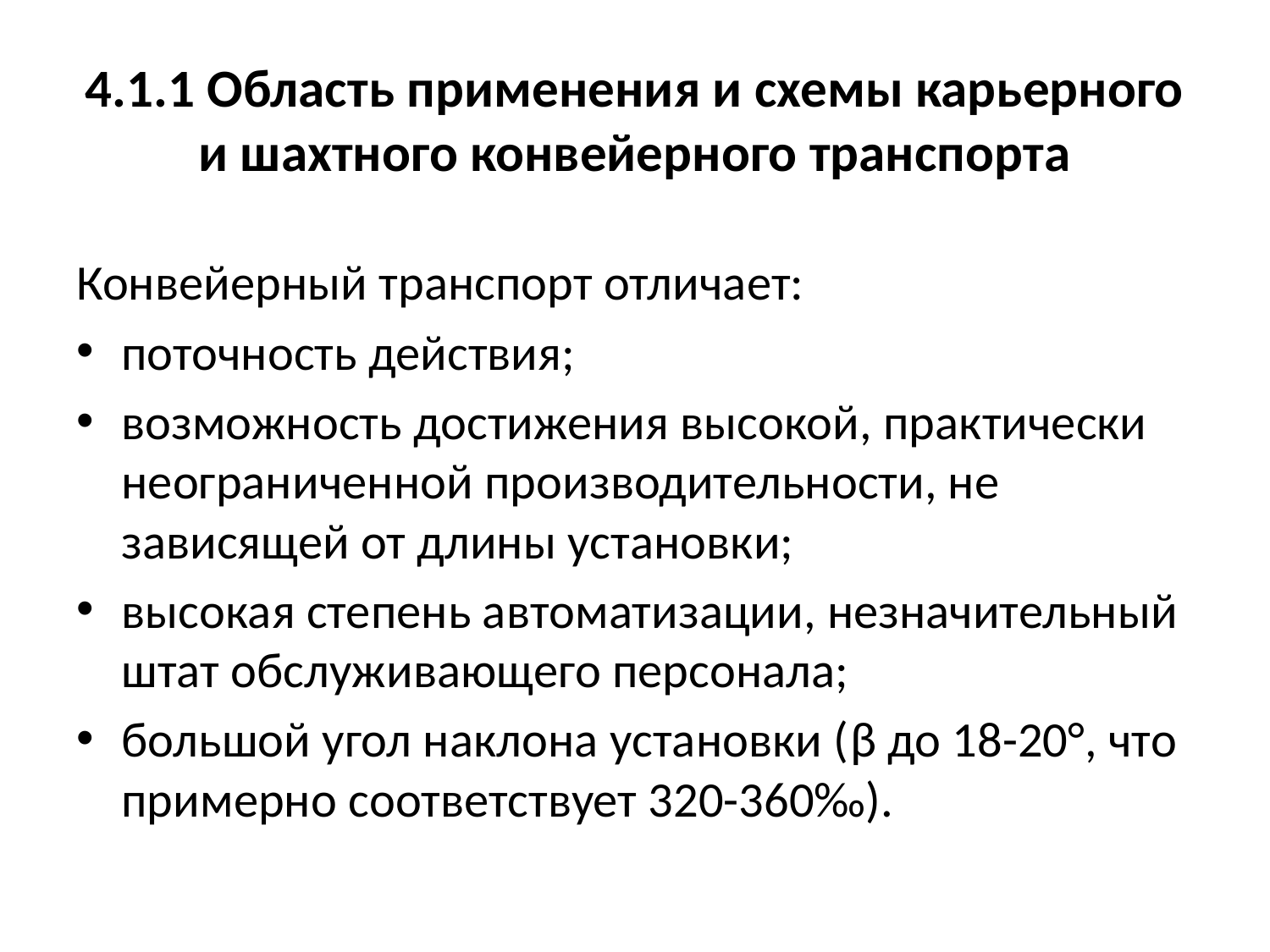

# 4.1.1 Область применения и схемы карьерного и шахтного конвейерного транспорта
Конвейерный транспорт отличает:
поточность действия;
возможность достижения высокой, практически неограниченной производительности, не зависящей от длины установки;
высокая степень автоматизации, незначительный штат обслуживающего персонала;
большой угол наклона установки (β до 18-20°, что примерно соответствует 320-360‰).